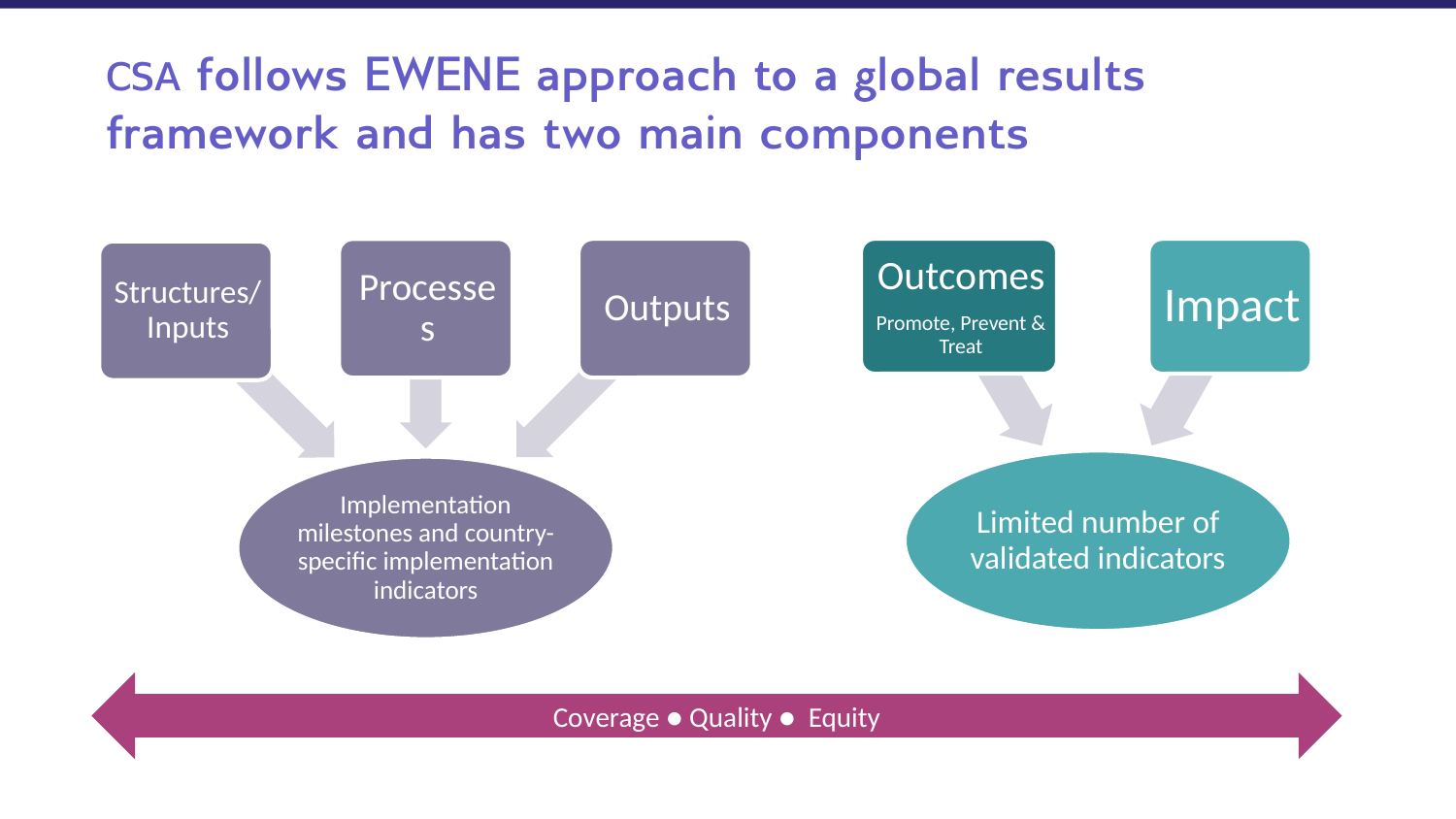

# CSA follows EWENE approach to a global results framework and has two main components
Implementation milestones and country-specific implementation indicators
Structures/Inputs
Processes
Outputs
Limited number of validated indicators
Outcomes
Promote, Prevent & Treat
Impact
Coverage ● Quality ●  Equity